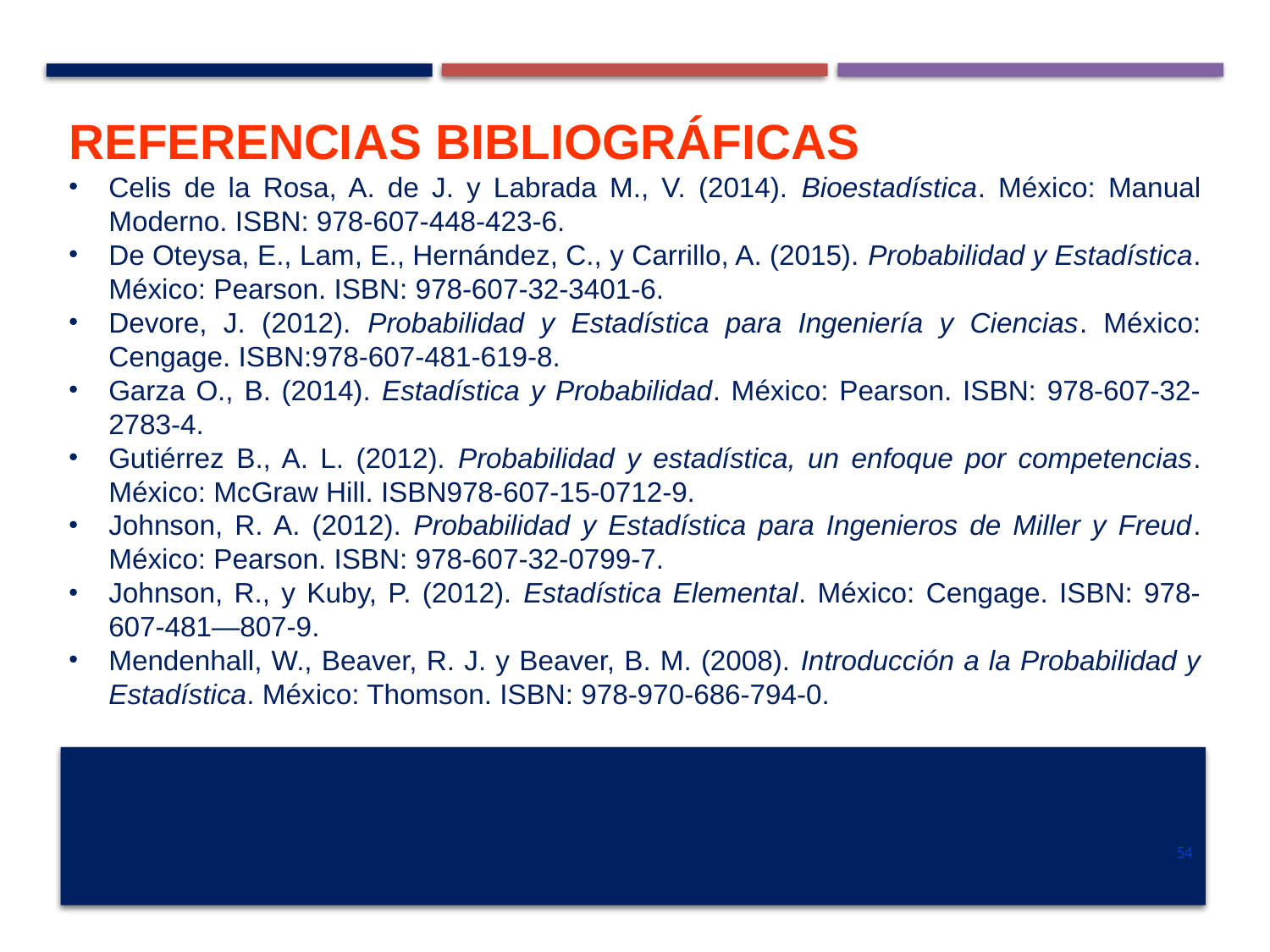

#
Referencias Bibliográficas
Celis de la Rosa, A. de J. y Labrada M., V. (2014). Bioestadística. México: Manual Moderno. ISBN: 978-607-448-423-6.
De Oteysa, E., Lam, E., Hernández, C., y Carrillo, A. (2015). Probabilidad y Estadística. México: Pearson. ISBN: 978-607-32-3401-6.
Devore, J. (2012). Probabilidad y Estadística para Ingeniería y Ciencias. México: Cengage. ISBN:978-607-481-619-8.
Garza O., B. (2014). Estadística y Probabilidad. México: Pearson. ISBN: 978-607-32-2783-4.
Gutiérrez B., A. L. (2012). Probabilidad y estadística, un enfoque por competencias. México: McGraw Hill. ISBN978-607-15-0712-9.
Johnson, R. A. (2012). Probabilidad y Estadística para Ingenieros de Miller y Freud. México: Pearson. ISBN: 978-607-32-0799-7.
Johnson, R., y Kuby, P. (2012). Estadística Elemental. México: Cengage. ISBN: 978-607-481—807-9.
Mendenhall, W., Beaver, R. J. y Beaver, B. M. (2008). Introducción a la Probabilidad y Estadística. México: Thomson. ISBN: 978-970-686-794-0.

54